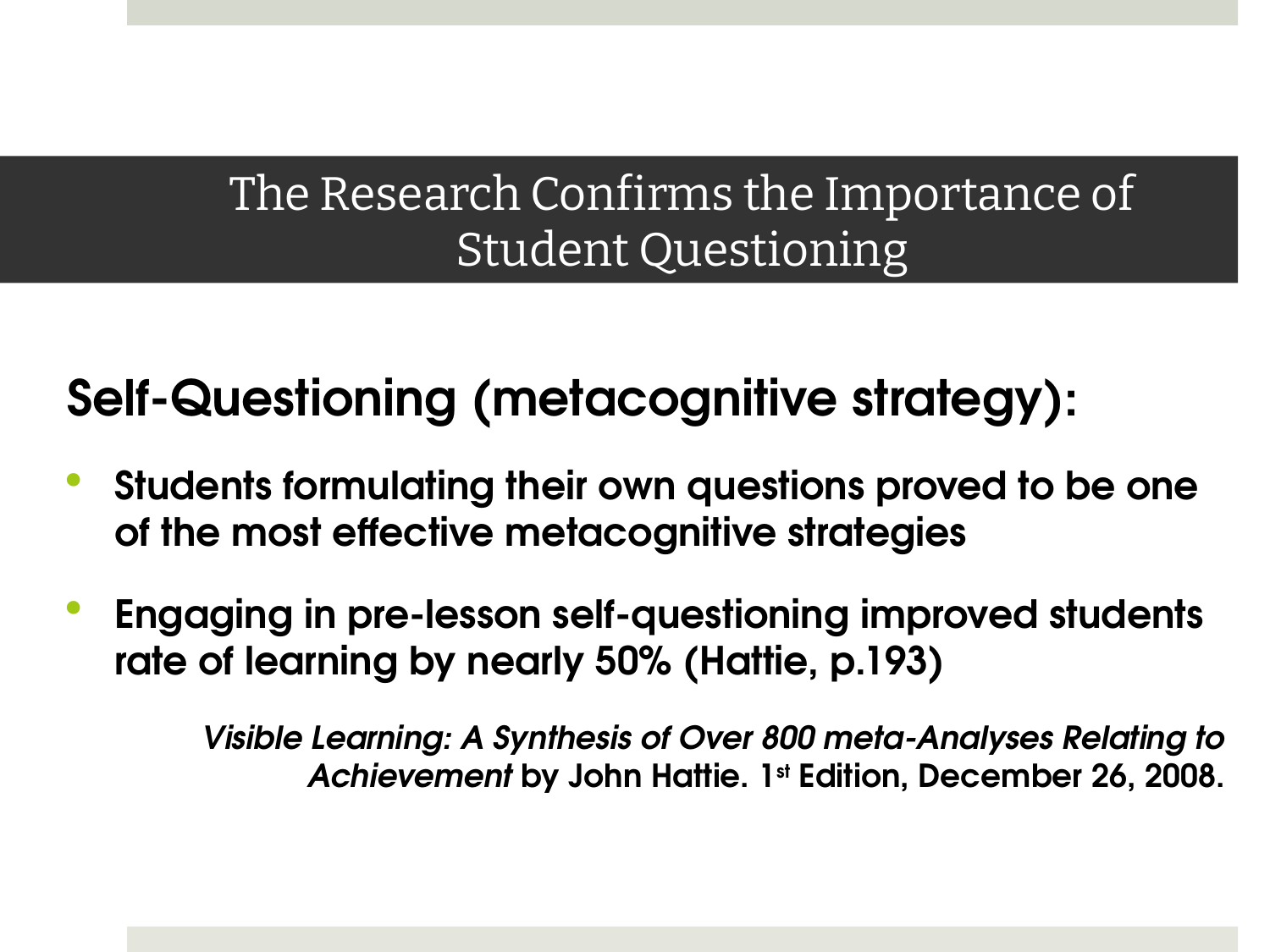

# The Research Confirms the Importance of Student Questioning
Self-Questioning (metacognitive strategy):
Students formulating their own questions proved to be one of the most effective metacognitive strategies
Engaging in pre-lesson self-questioning improved students rate of learning by nearly 50% (Hattie, p.193)
Visible Learning: A Synthesis of Over 800 meta-Analyses Relating to Achievement by John Hattie. 1st Edition, December 26, 2008.